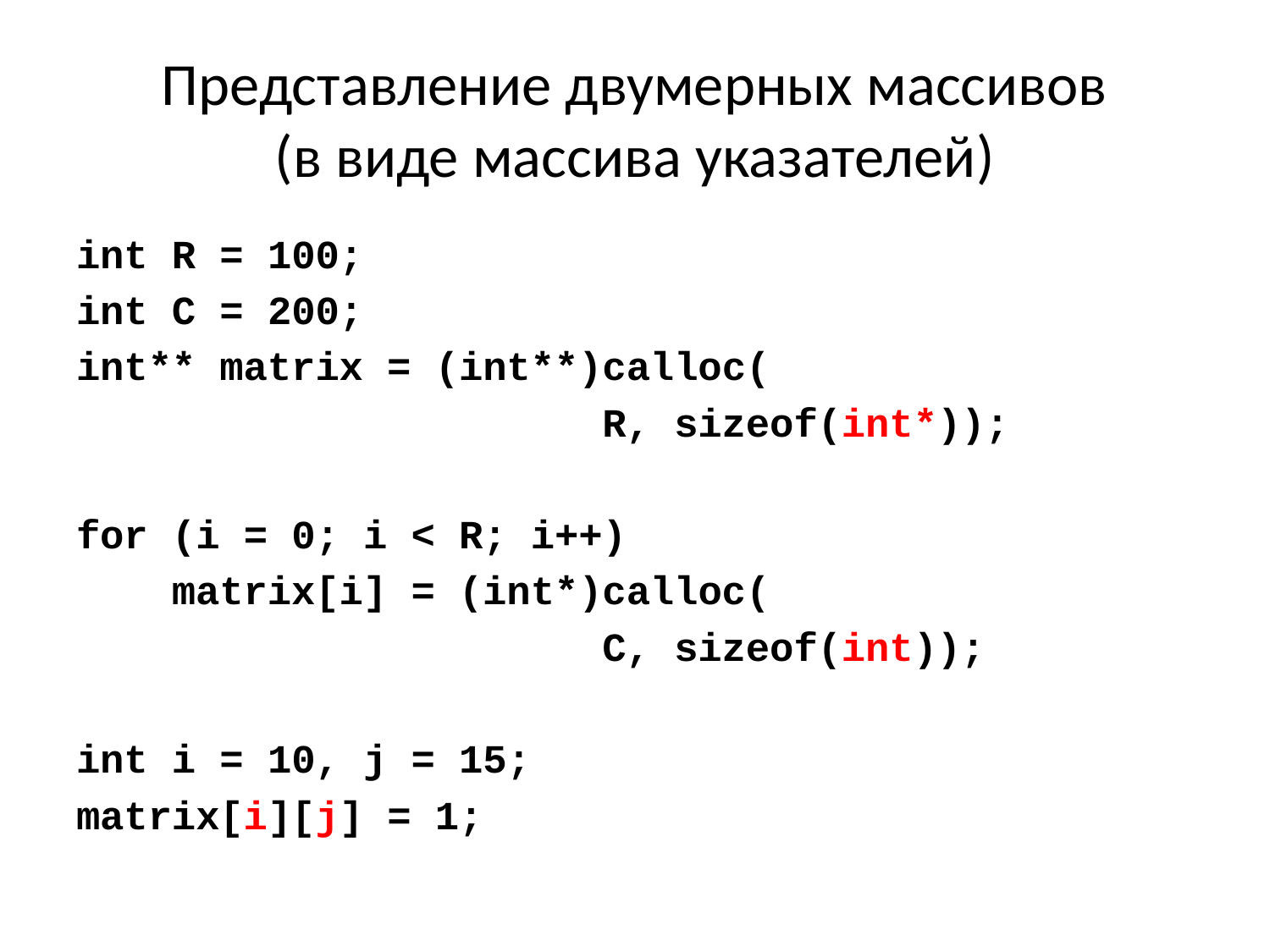

# Представление двумерных массивов (в виде массива указателей)
int R = 100;
int C = 200;
int** matrix = (int**)calloc(
                      R, sizeof(int*));

for (i = 0; i < R; i++)
    matrix[i] = (int*)calloc(
                      C, sizeof(int));

int i = 10, j = 15;
matrix[i][j] = 1;